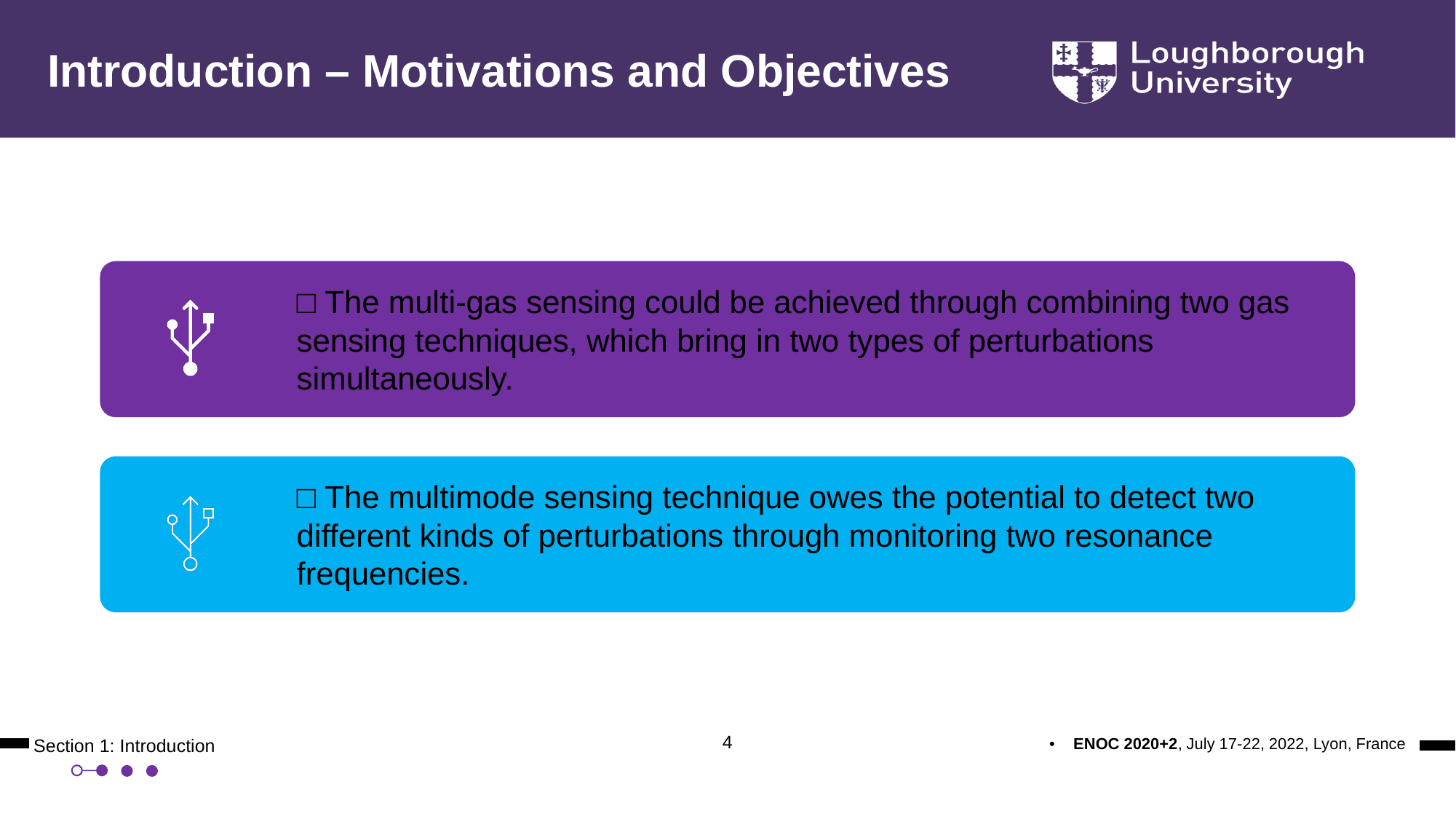

Introduction – Motivations and Objectives
□ The multi-gas sensing could be achieved through combining two gas sensing techniques, which bring in two types of perturbations simultaneously.
□ The multimode sensing technique owes the potential to detect two different kinds of perturbations through monitoring two resonance frequencies.
4
Section 1: Introduction
ENOC 2020+2, July 17-22, 2022, Lyon, France